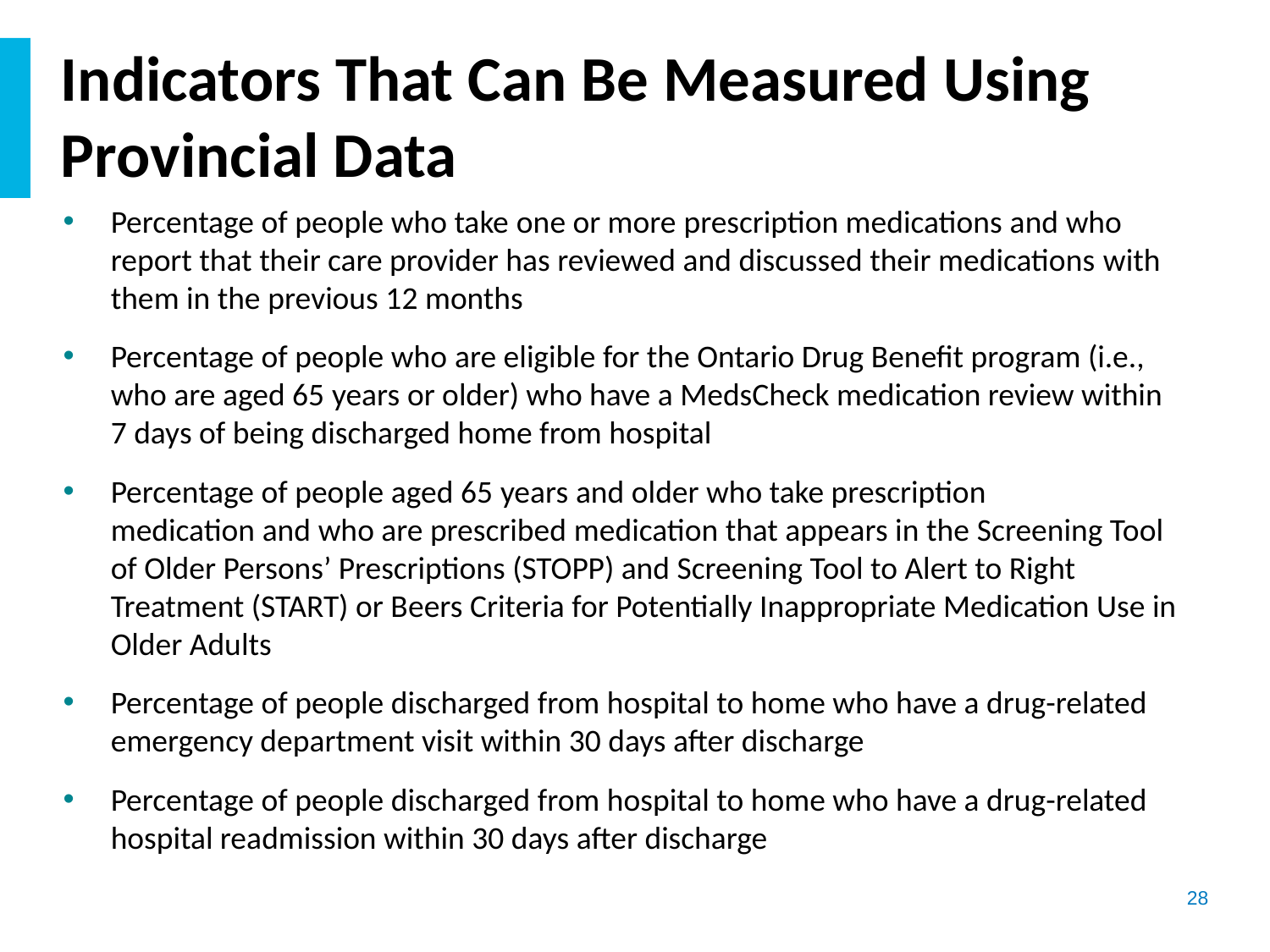

# Indicators That Can Be Measured Using Provincial Data
Percentage of people who take one or more prescription medications and who report that their care provider has reviewed and discussed their medications with them in the previous 12 months
Percentage of people who are eligible for the Ontario Drug Benefit program (i.e., who are aged 65 years or older) who have a MedsCheck medication review within 7 days of being discharged home from hospital
Percentage of people aged 65 years and older who take prescription medication and who are prescribed medication that appears in the Screening Tool of Older Persons’ Prescriptions (STOPP) and Screening Tool to Alert to Right Treatment (START) or Beers Criteria for Potentially Inappropriate Medication Use in Older Adults
Percentage of people discharged from hospital to home who have a drug-related emergency department visit within 30 days after discharge
Percentage of people discharged from hospital to home who have a drug-related hospital readmission within 30 days after discharge